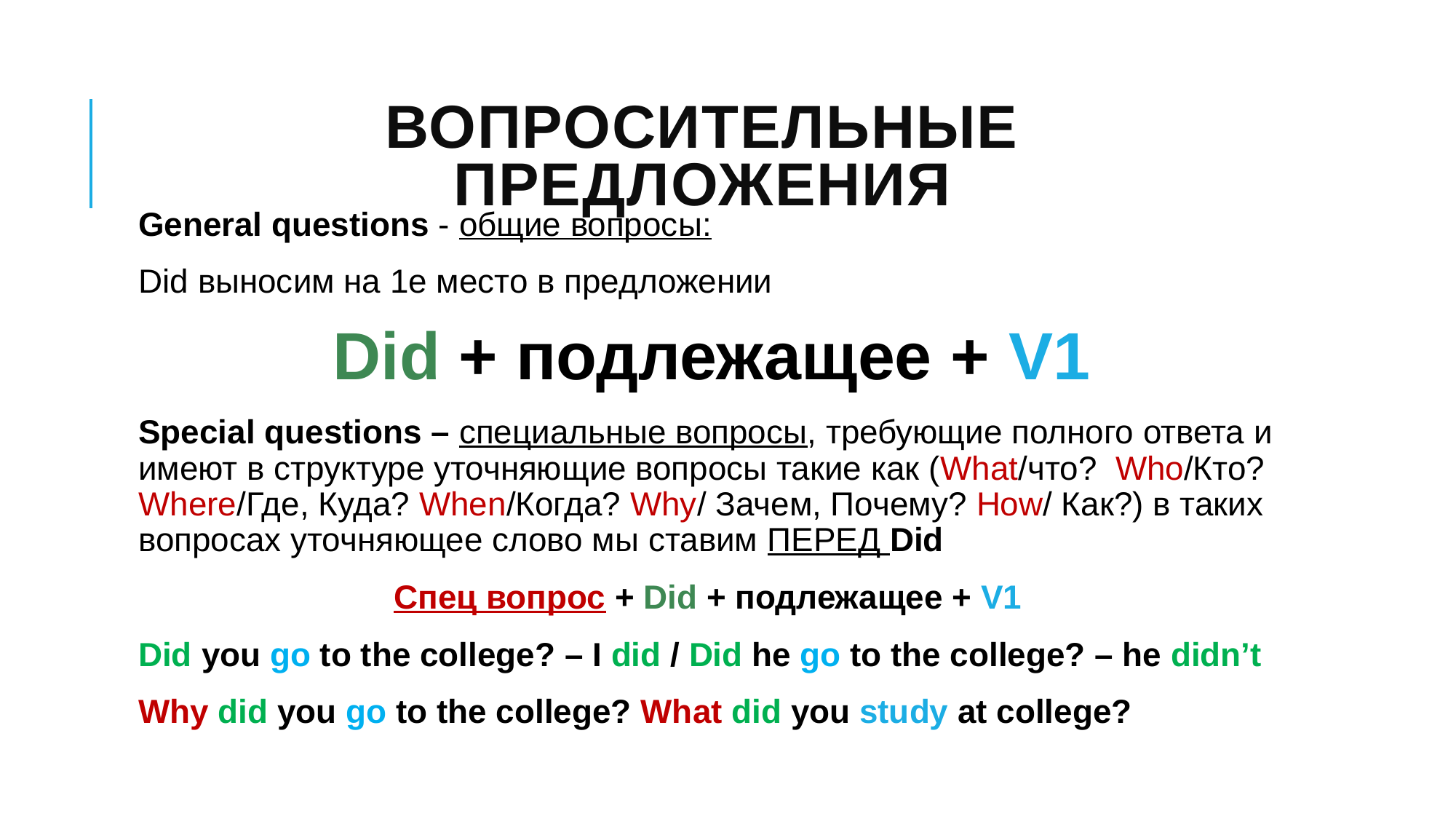

# ВОПРОСИТЕЛЬНЫЕ ПРЕДЛОЖЕНИЯ
General questions - общие вопросы:
Did выносим на 1е место в предложении
Did + подлежащее + V1
Special questions – специальные вопросы, требующие полного ответа и имеют в структуре уточняющие вопросы такие как (What/что?  Who/Кто? Where/Где, Куда? When/Когда? Why/ Зачем, Почему? How/ Как?) в таких вопросах уточняющее слово мы ставим ПЕРЕД Did
Спец вопрос + Did + подлежащее + V1
Did you go to the college? – I did / Did he go to the college? – he didn’t
Why did you go to the college? What did you study at college?